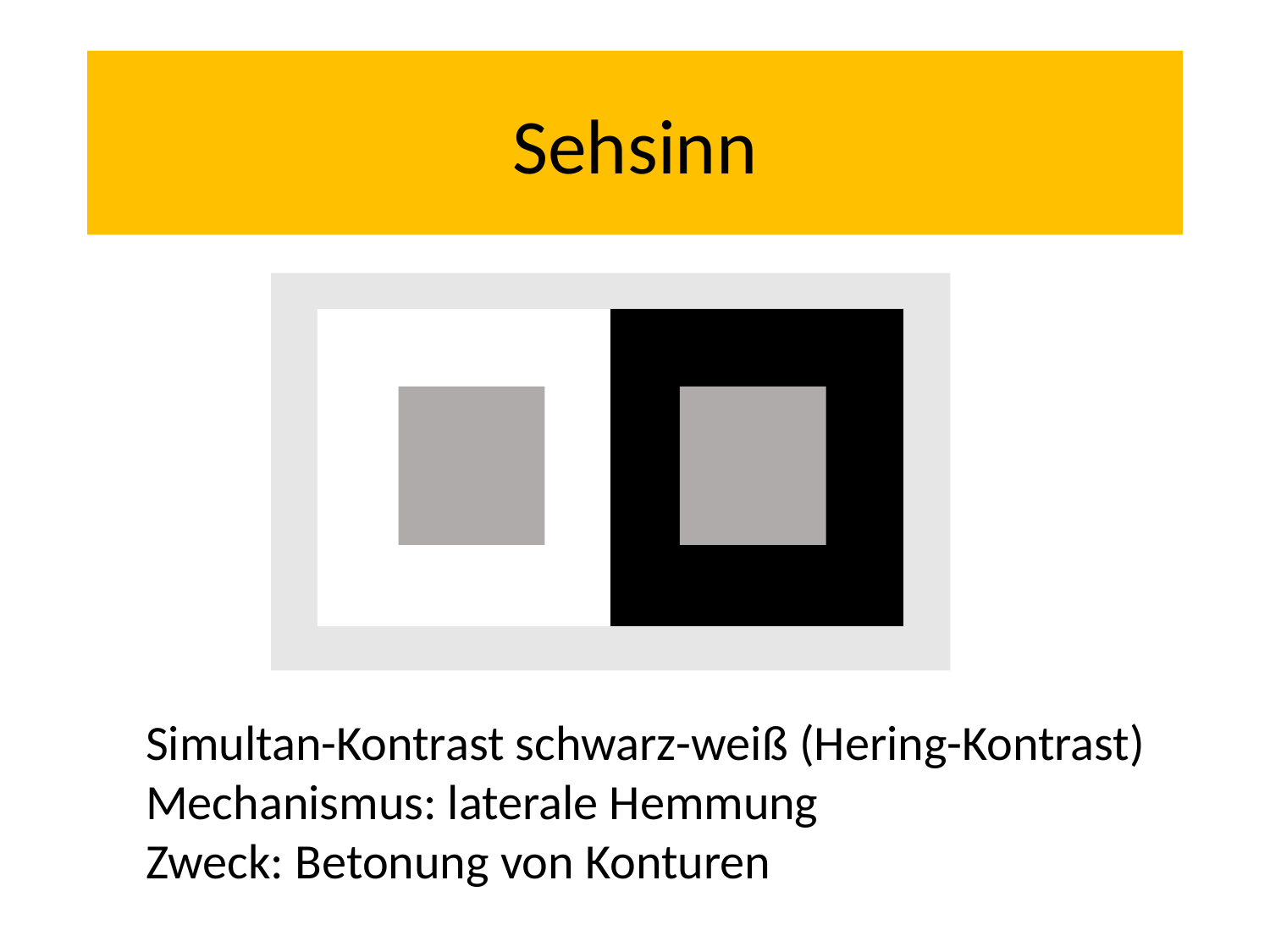

# Sehsinn

Simultan-Kontrast schwarz-weiß (Hering-Kontrast)
Mechanismus: laterale Hemmung
Zweck: Betonung von Konturen